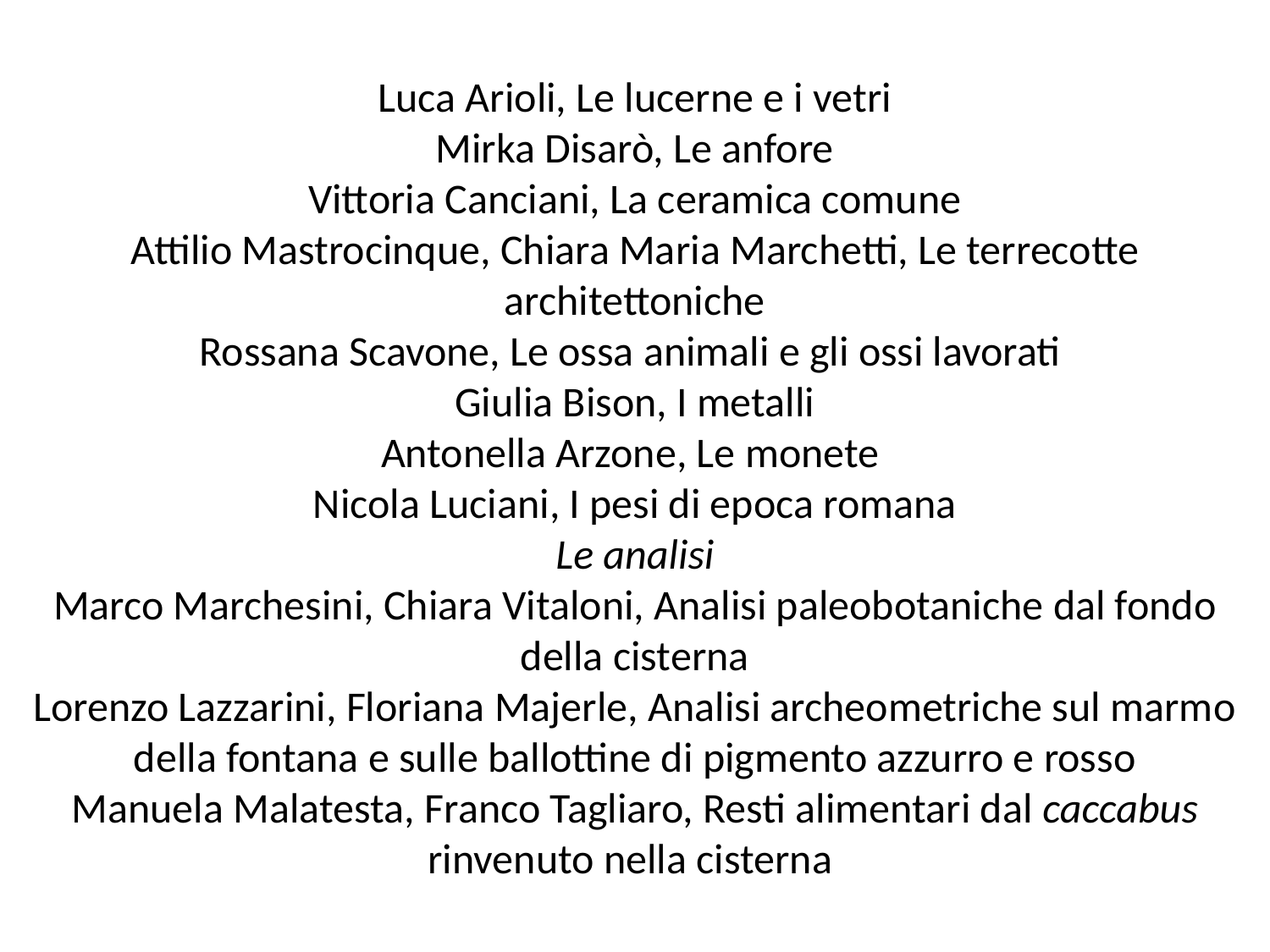

# Luca Arioli, Le lucerne e i vetri Mirka Disarò, Le anfore Vittoria Canciani, La ceramica comune Attilio Mastrocinque, Chiara Maria Marchetti, Le terrecotte architettoniche Rossana Scavone, Le ossa animali e gli ossi lavorati  Giulia Bison, I metalli Antonella Arzone, Le monete  Nicola Luciani, I pesi di epoca romana  Le analisi  Marco Marchesini, Chiara Vitaloni, Analisi paleobotaniche dal fondo della cisterna Lorenzo Lazzarini, Floriana Majerle, Analisi archeometriche sul marmo della fontana e sulle ballottine di pigmento azzurro e rosso Manuela Malatesta, Franco Tagliaro, Resti alimentari dal caccabus rinvenuto nella cisterna